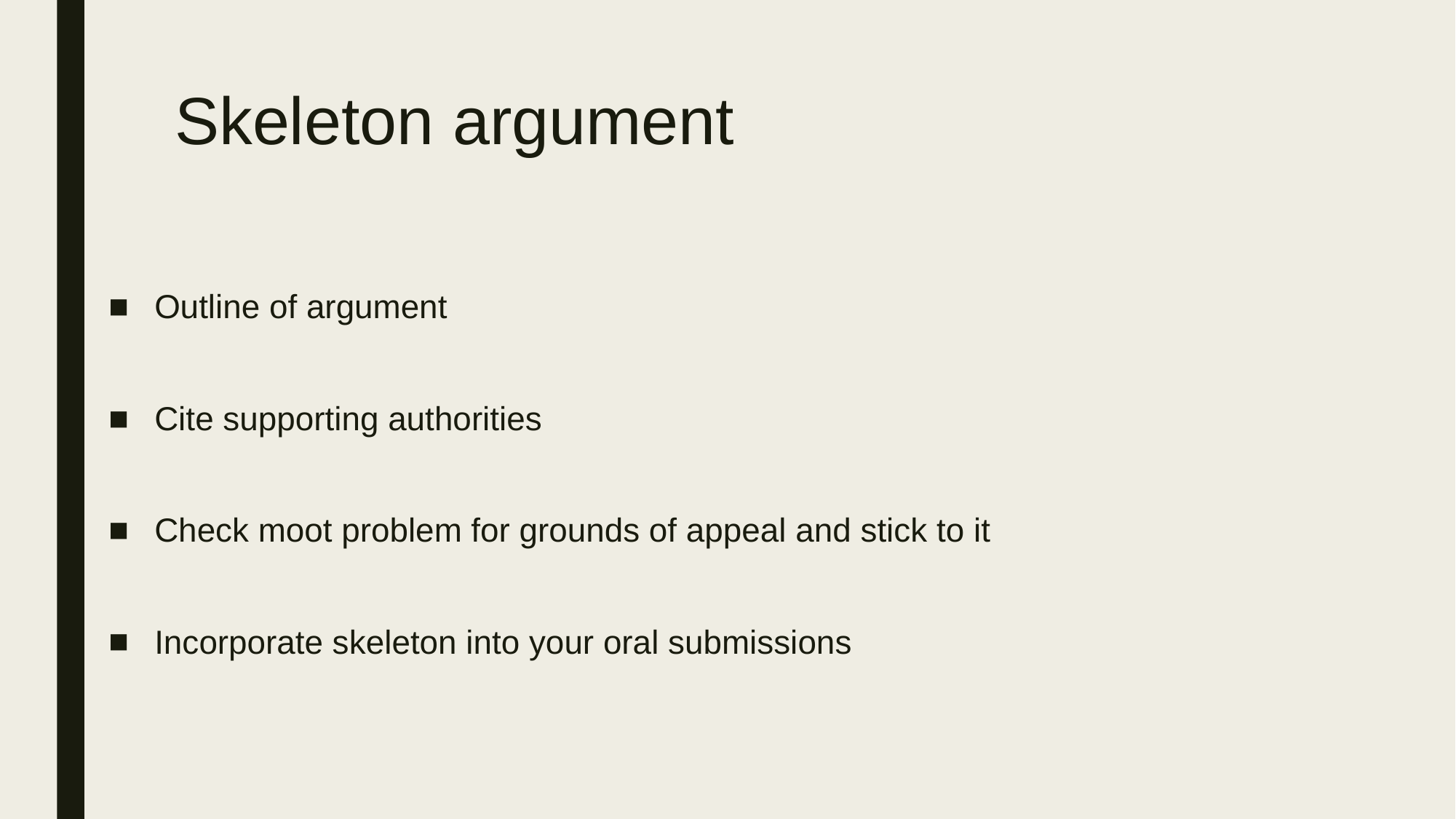

# Skeleton argument
Outline of argument

Cite supporting authorities

Check moot problem for grounds of appeal and stick to it

Incorporate skeleton into your oral submissions